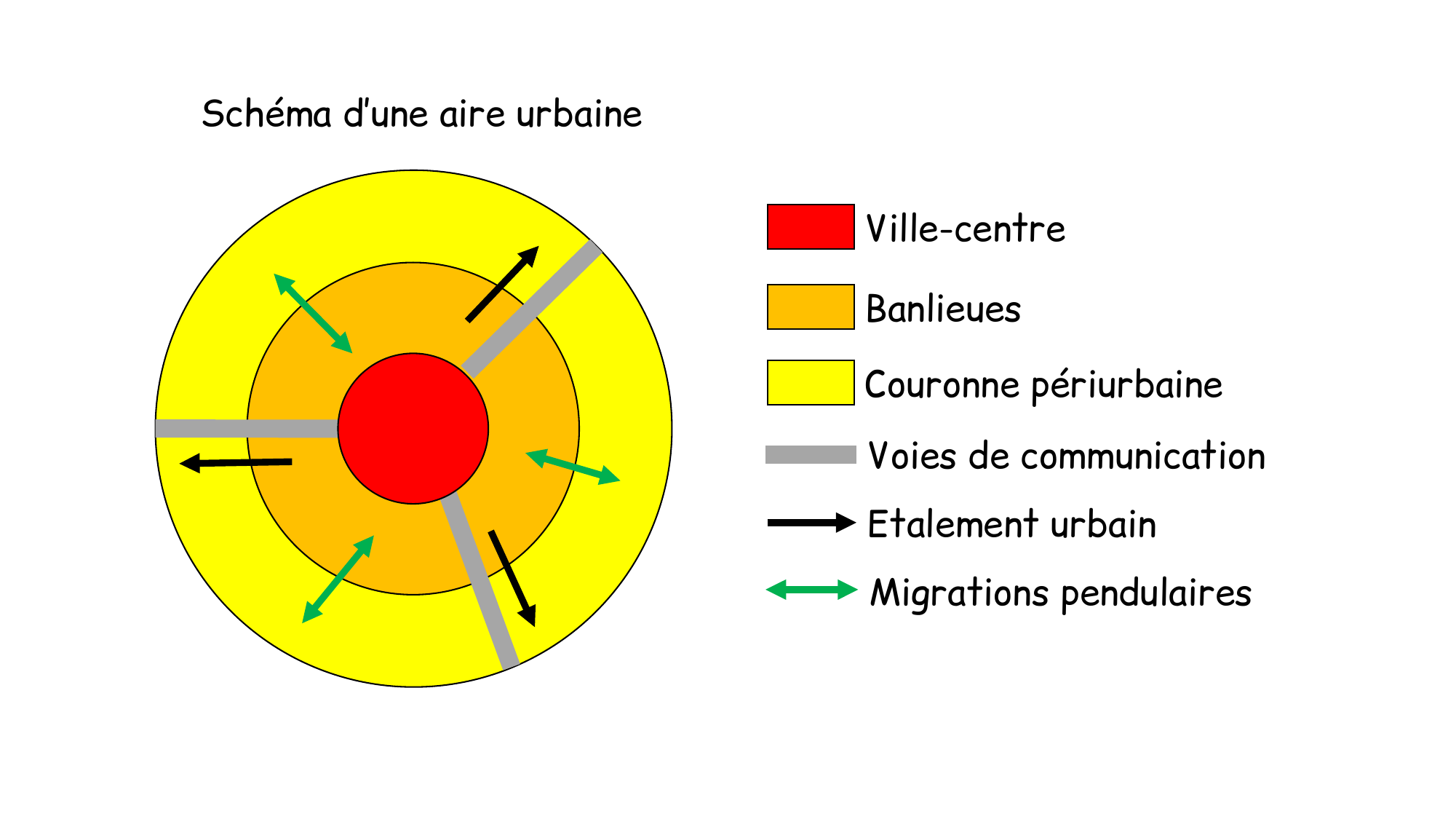

Schéma d’une aire urbaine

Ville-centre

Banlieues

Couronne périurbaine

Voies de communication
Etalement urbain
Migrations pendulaires